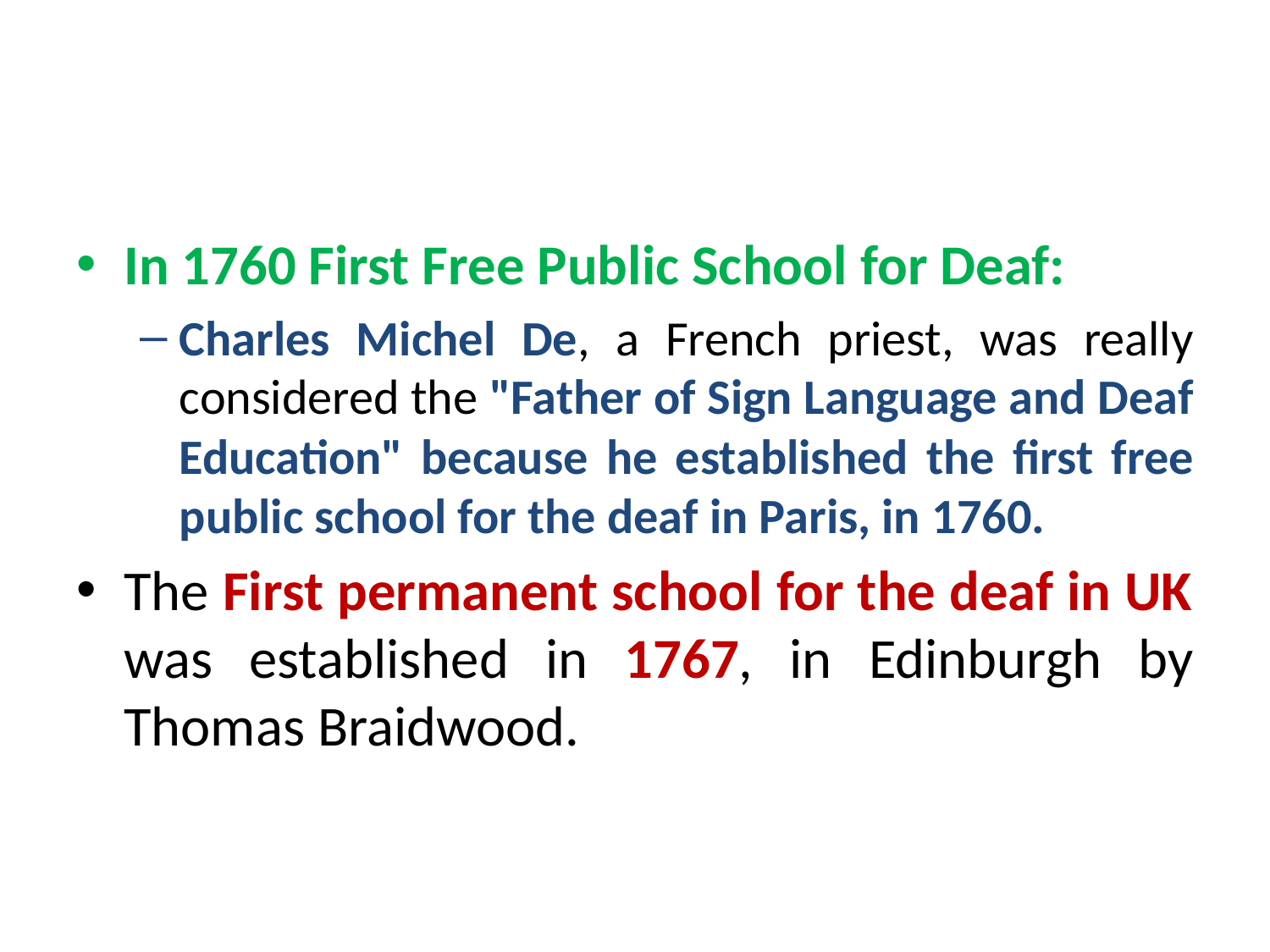

#
In 1760 First Free Public School for Deaf:
Charles Michel De, a French priest, was really considered the "Father of Sign Language and Deaf Education" because he established the first free public school for the deaf in Paris, in 1760.
The First permanent school for the deaf in UK was established in 1767, in Edinburgh by Thomas Braidwood.